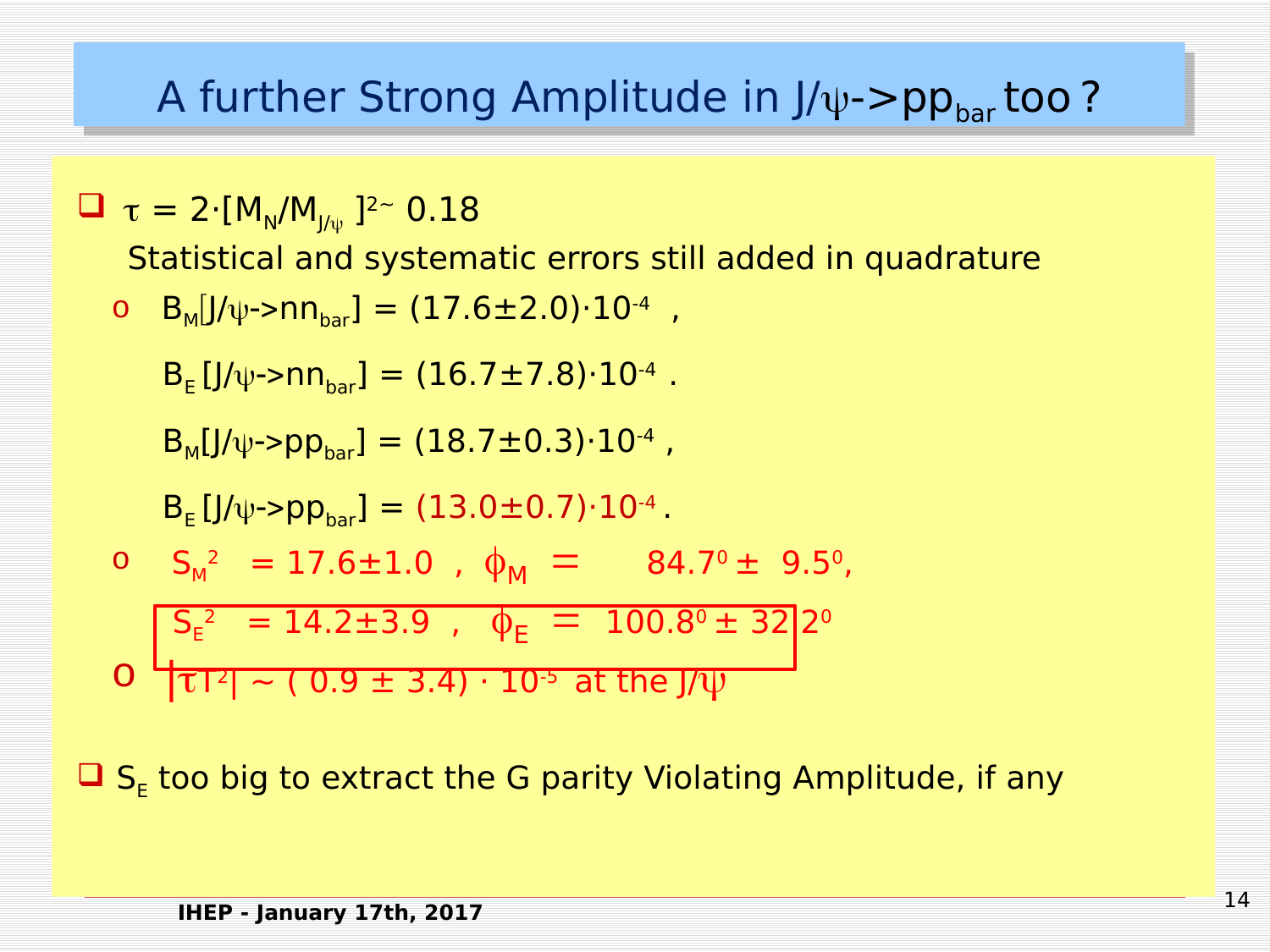

# A further Strong Amplitude in J/ψ->ppbar too ?
τ = 2·[MN/MJ/ψ ]2~ 0.18
     Statistical and systematic errors still added in quadrature
 BM[J/ψ−>nnbar] = (17.6±2.0)·10-4  ,
     BE [J/ψ−>nnbar] = (16.7±7.8)·10-4  .
     BM[J/ψ−>ppbar] = (18.7±0.3)·10-4 ,
     BE [J/ψ−>ppbar] = (13.0±0.7)·10-4 .
  SM2   = 17.6±1.0  ,  φM =   84.70 ±  9.50,
      SE2   = 14.2±3.9  ,   φE = 100.80 ± 32.20
 |τT2| ~ ( 0.9 ± 3.4) · 10-5  at the J/ψ

SE too big to extract the G parity Violating Amplitude, if any

14
IHEP - January 17th, 2017